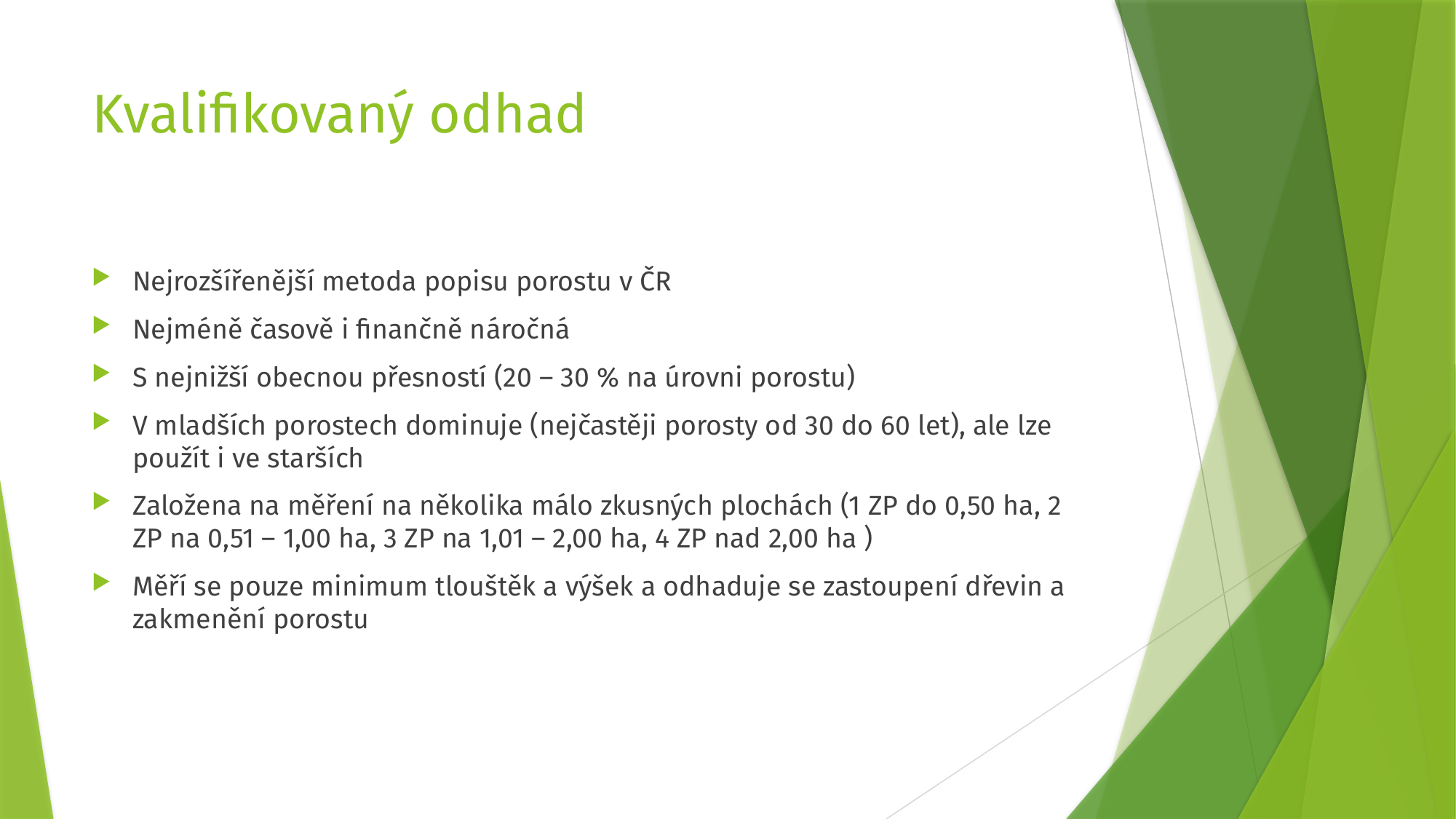

# Kvalifikovaný odhad
Nejrozšířenější metoda popisu porostu v ČR
Nejméně časově i finančně náročná
S nejnižší obecnou přesností (20 – 30 % na úrovni porostu)
V mladších porostech dominuje (nejčastěji porosty od 30 do 60 let), ale lze použít i ve starších
Založena na měření na několika málo zkusných plochách (1 ZP do 0,50 ha, 2 ZP na 0,51 – 1,00 ha, 3 ZP na 1,01 – 2,00 ha, 4 ZP nad 2,00 ha )
Měří se pouze minimum tlouštěk a výšek a odhaduje se zastoupení dřevin a zakmenění porostu